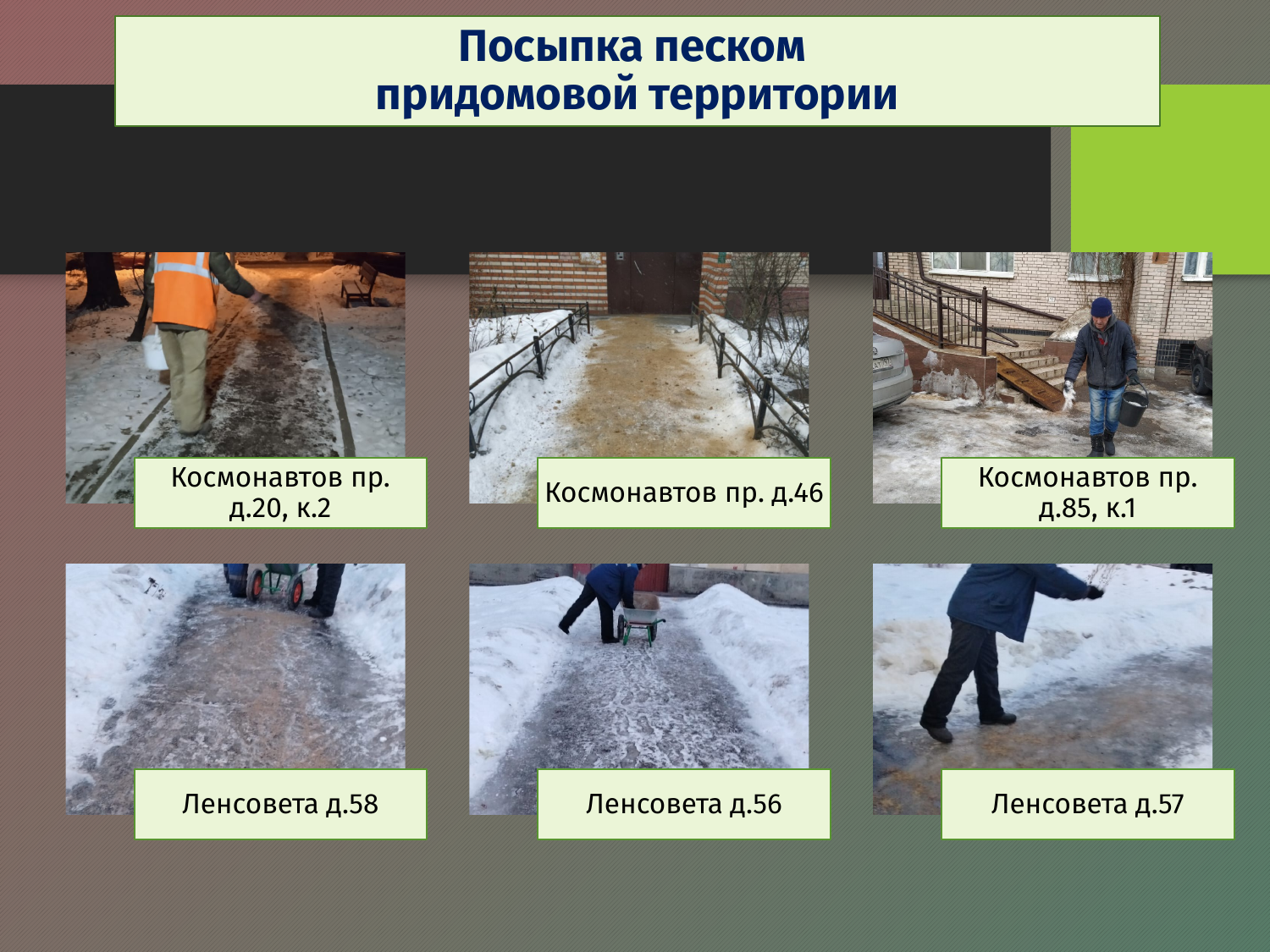

# Посыпка песком придомовой территории
Космонавтов пр. д.20, к.2
Космонавтов пр. д.46
Космонавтов пр. д.85, к.1
Ленсовета д.58
Ленсовета д.56
Ленсовета д.57